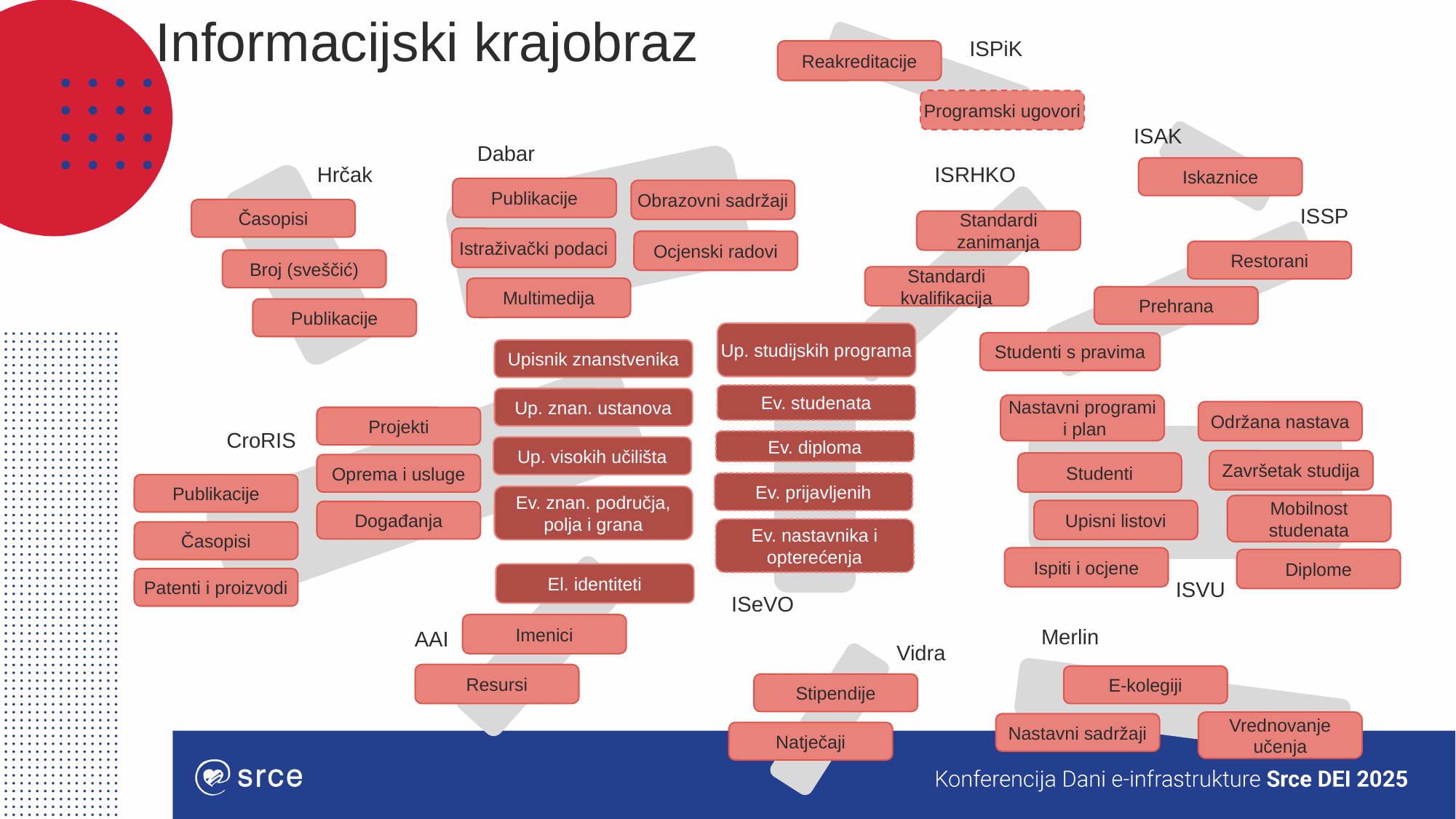

# Informacijski krajobraz
ISPiK
Reakreditacije

Programski ugovori

ISAK
Dabar
Hrčak
ISRHKO
Iskaznice

Publikacije
Obrazovni sadržaji
ISSP
Časopisi
Standardi zanimanja
Istraživački podaci
Ocjenski radovi
Restorani
Broj (sveščić)

Standardi kvalifikacija
Multimedija
Prehrana
Publikacije
Up. studijskih programa
Studenti s pravima

Upisnik znanstvenika
Ev. studenata
Up. znan. ustanova
Nastavni programi
 i plan
Održana nastava
Projekti

CroRIS
Ev. diploma
Up. visokih učilišta
Završetak studija
Studenti
Oprema i usluge
Ev. prijavljenih
Publikacije
Ev. znan. područja, polja i grana
Mobilnost studenata
Upisni listovi
Događanja
Ev. nastavnika i opterećenja
Časopisi

Ispiti i ocjene
Diplome
El. identiteti
Patenti i proizvodi
ISVU
ISeVO
Imenici
Merlin
AAI
Vidra

Resursi
E-kolegiji
Stipendije
Vrednovanje učenja
Nastavni sadržaji
Natječaji